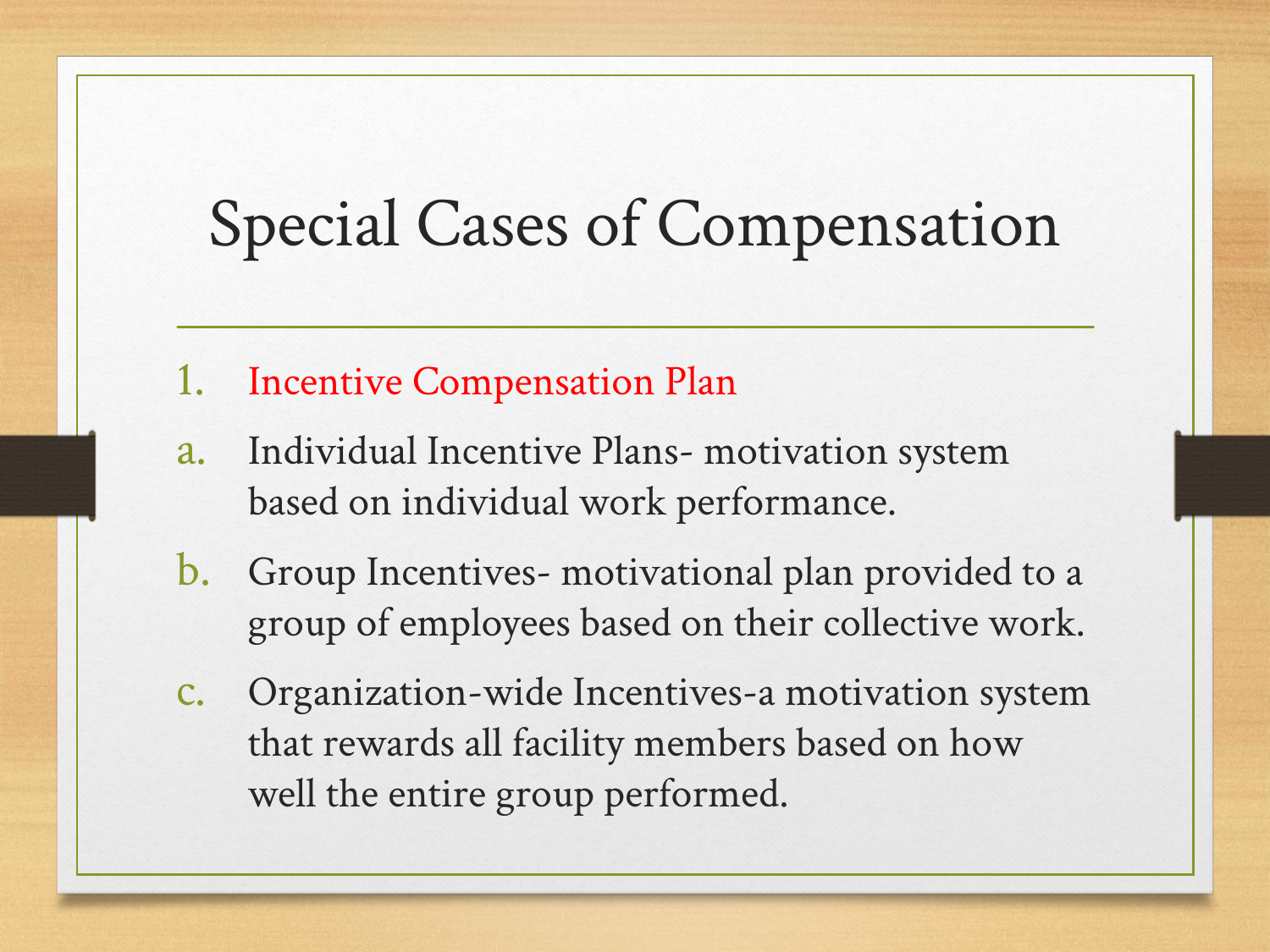

# Special Cases of Compensation
Incentive Compensation Plan
Individual Incentive Plans- motivation system based on individual work performance.
Group Incentives- motivational plan provided to a group of employees based on their collective work.
Organization-wide Incentives-a motivation system that rewards all facility members based on how well the entire group performed.